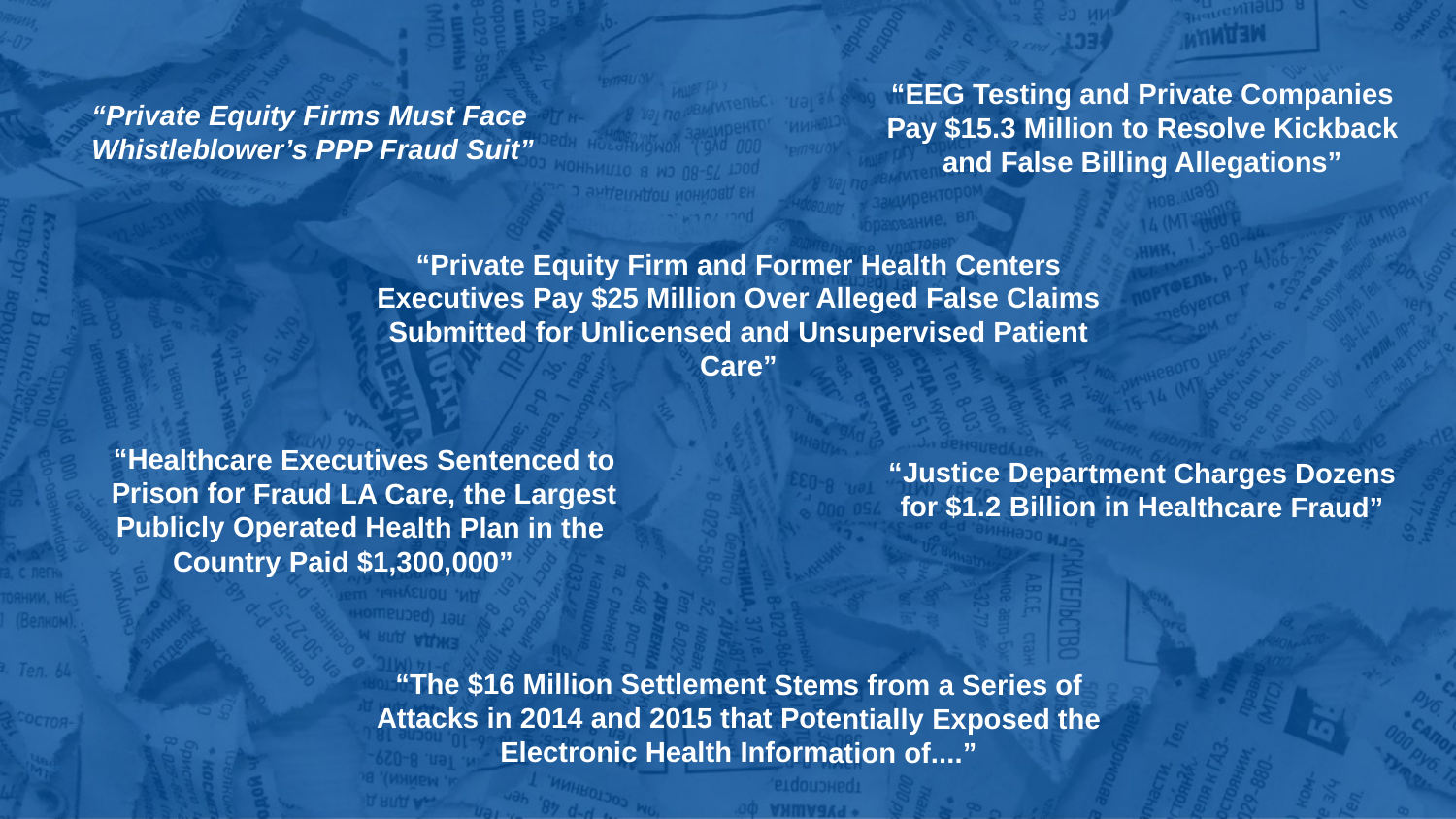

“EEG Testing and Private Companies Pay $15.3 Million to Resolve Kickback and False Billing Allegations”

“Private Equity Firms Must Face Whistleblower’s PPP Fraud Suit”

“Private Equity Firm and Former Health Centers Executives Pay $25 Million Over Alleged False Claims Submitted for Unlicensed and Unsupervised Patient Care”
“Healthcare Executives Sentenced to Prison for Fraud LA Care, the Largest Publicly Operated Health Plan in the
“Justice Department Charges Dozens for $1.2 Billion in Healthcare Fraud”
Country Paid $1,300,000”

“The $16 Million Settlement Stems from a Series of Attacks in 2014 and 2015 that Potentially Exposed the Electronic Health Information of....”